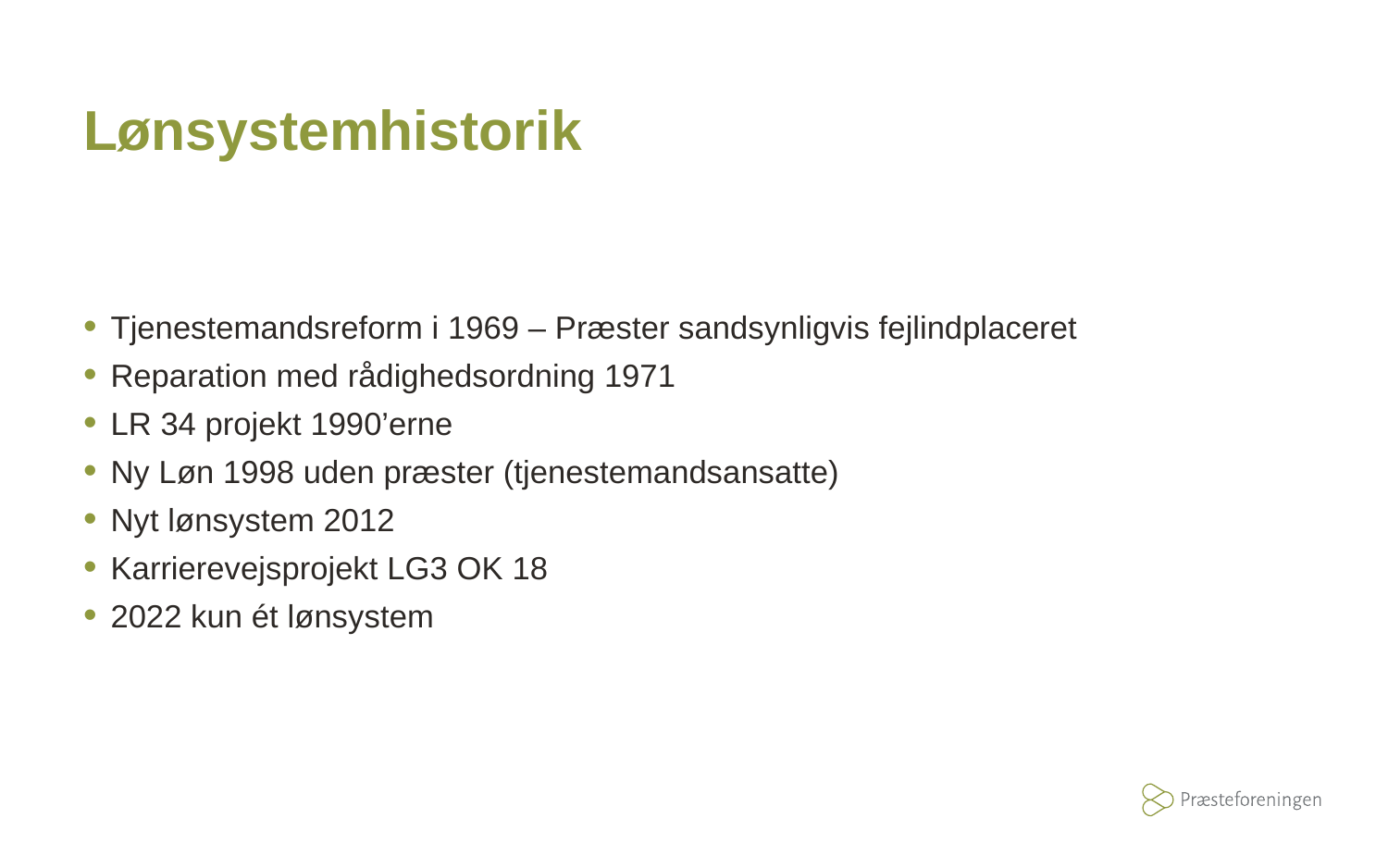

# Lønsystemhistorik
Tjenestemandsreform i 1969 – Præster sandsynligvis fejlindplaceret
Reparation med rådighedsordning 1971
LR 34 projekt 1990’erne
Ny Løn 1998 uden præster (tjenestemandsansatte)
Nyt lønsystem 2012
Karrierevejsprojekt LG3 OK 18
2022 kun ét lønsystem